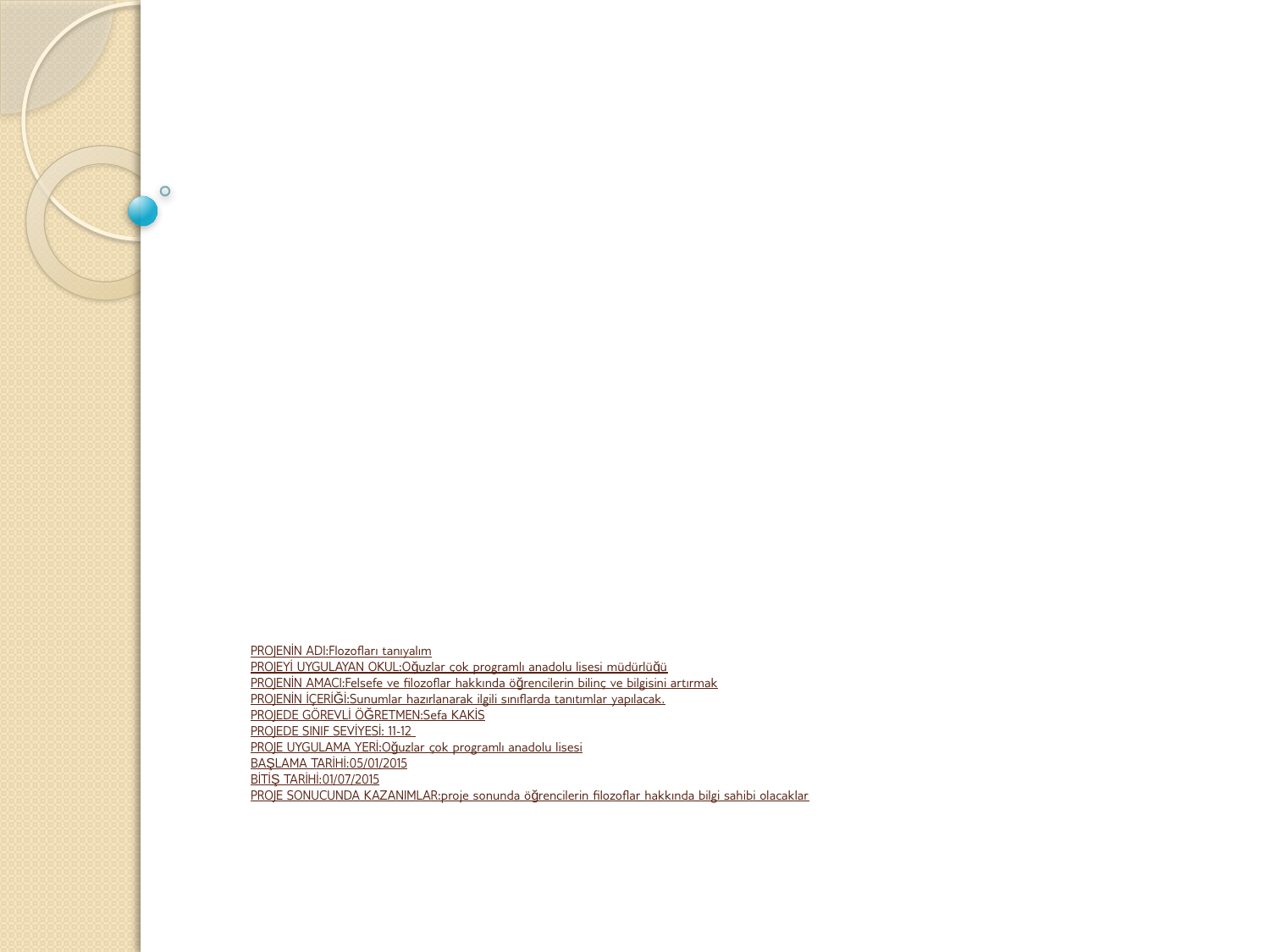

# PROJENİN ADI:Flozofları tanıyalım PROJEYİ UYGULAYAN OKUL:Oğuzlar çok programlı anadolu lisesi müdürlüğü PROJENİN AMACI:Felsefe ve filozoflar hakkında öğrencilerin bilinç ve bilgisini artırmak PROJENİN İÇERİĞİ:Sunumlar hazırlanarak ilgili sınıflarda tanıtımlar yapılacak. PROJEDE GÖREVLİ ÖĞRETMEN:Sefa KAKİS PROJEDE SINIF SEVİYESİ: 11-12 PROJE UYGULAMA YERİ:Oğuzlar çok programlı anadolu lisesi BAŞLAMA TARİHİ:05/01/2015 BİTİŞ TARİHİ:01/07/2015 PROJE SONUCUNDA KAZANIMLAR:proje sonunda öğrencilerin filozoflar hakkında bilgi sahibi olacaklar